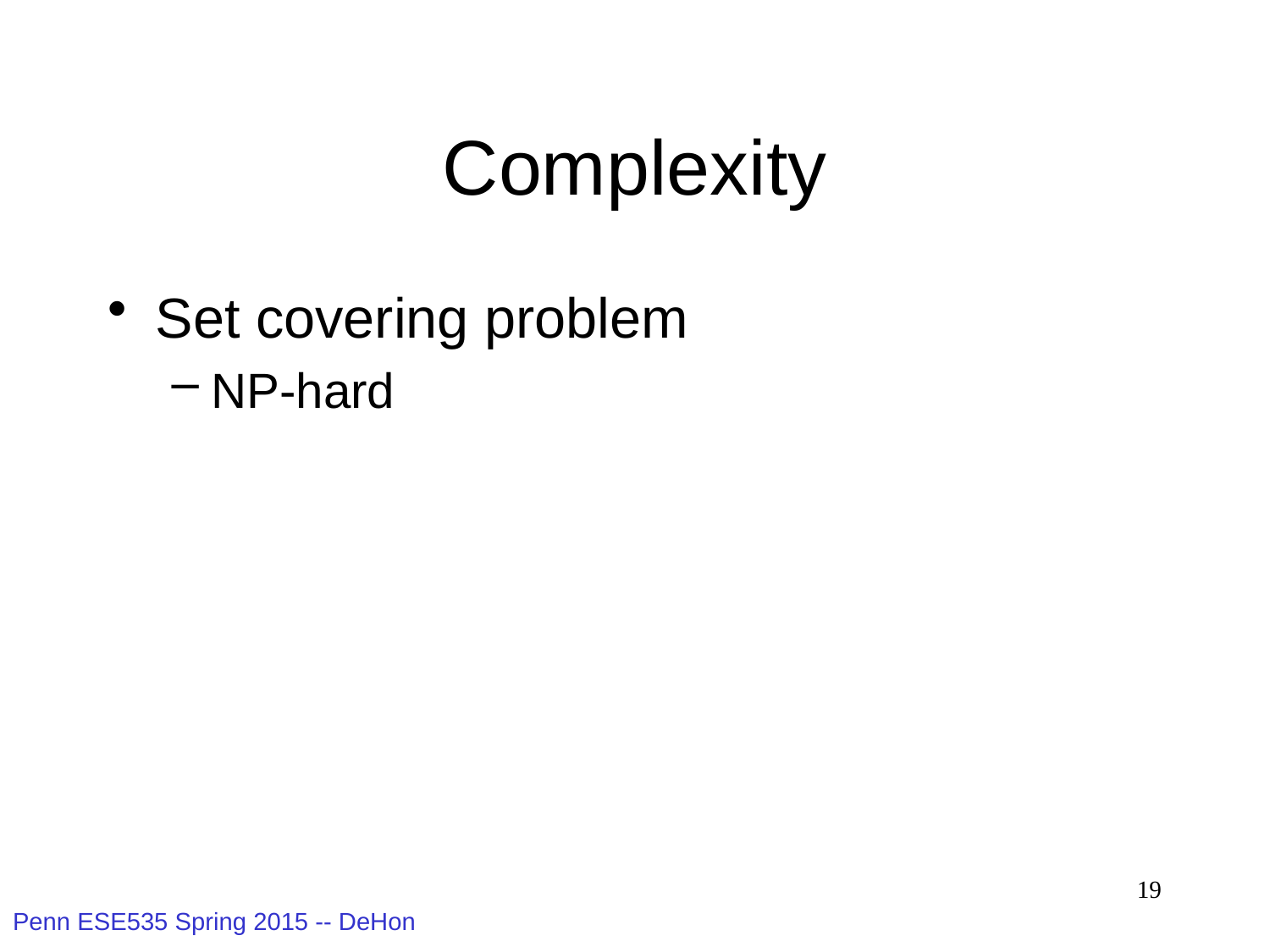

# Complexity
Set covering problem
NP-hard
19
Penn ESE535 Spring 2015 -- DeHon